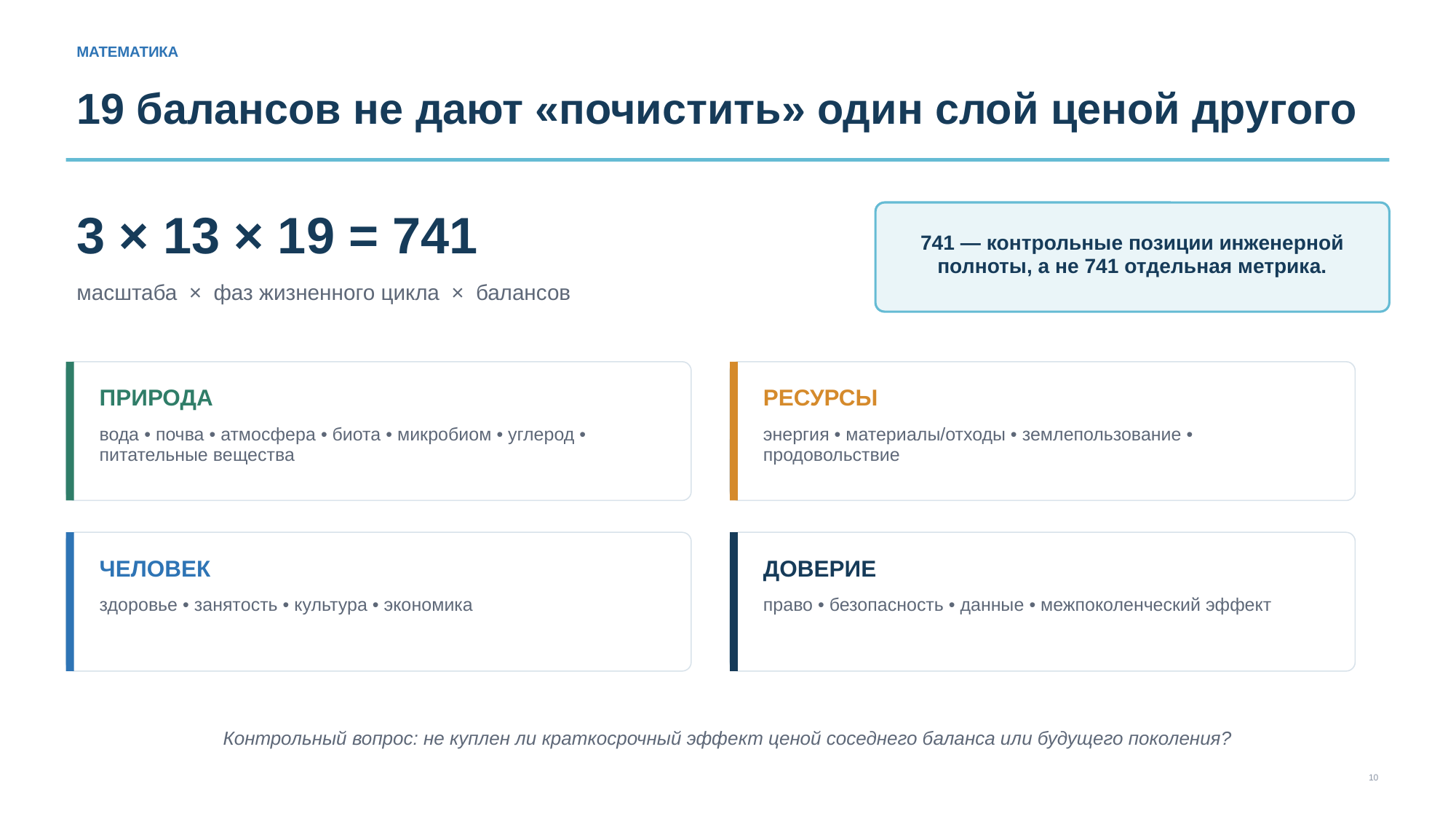

МАТЕМАТИКА
19 балансов не дают «почистить» один слой ценой другого

3 × 13 × 19 = 741

741 — контрольные позиции инженерной полноты, а не 741 отдельная метрика.
масштаба  ×  фаз жизненного цикла  ×  балансов

ПРИРОДА
РЕСУРСЫ
вода • почва • атмосфера • биота • микробиом • углерод • питательные вещества
энергия • материалы/отходы • землепользование • продовольствие

ЧЕЛОВЕК
ДОВЕРИЕ
здоровье • занятость • культура • экономика
право • безопасность • данные • межпоколенческий эффект
Контрольный вопрос: не куплен ли краткосрочный эффект ценой соседнего баланса или будущего поколения?
10